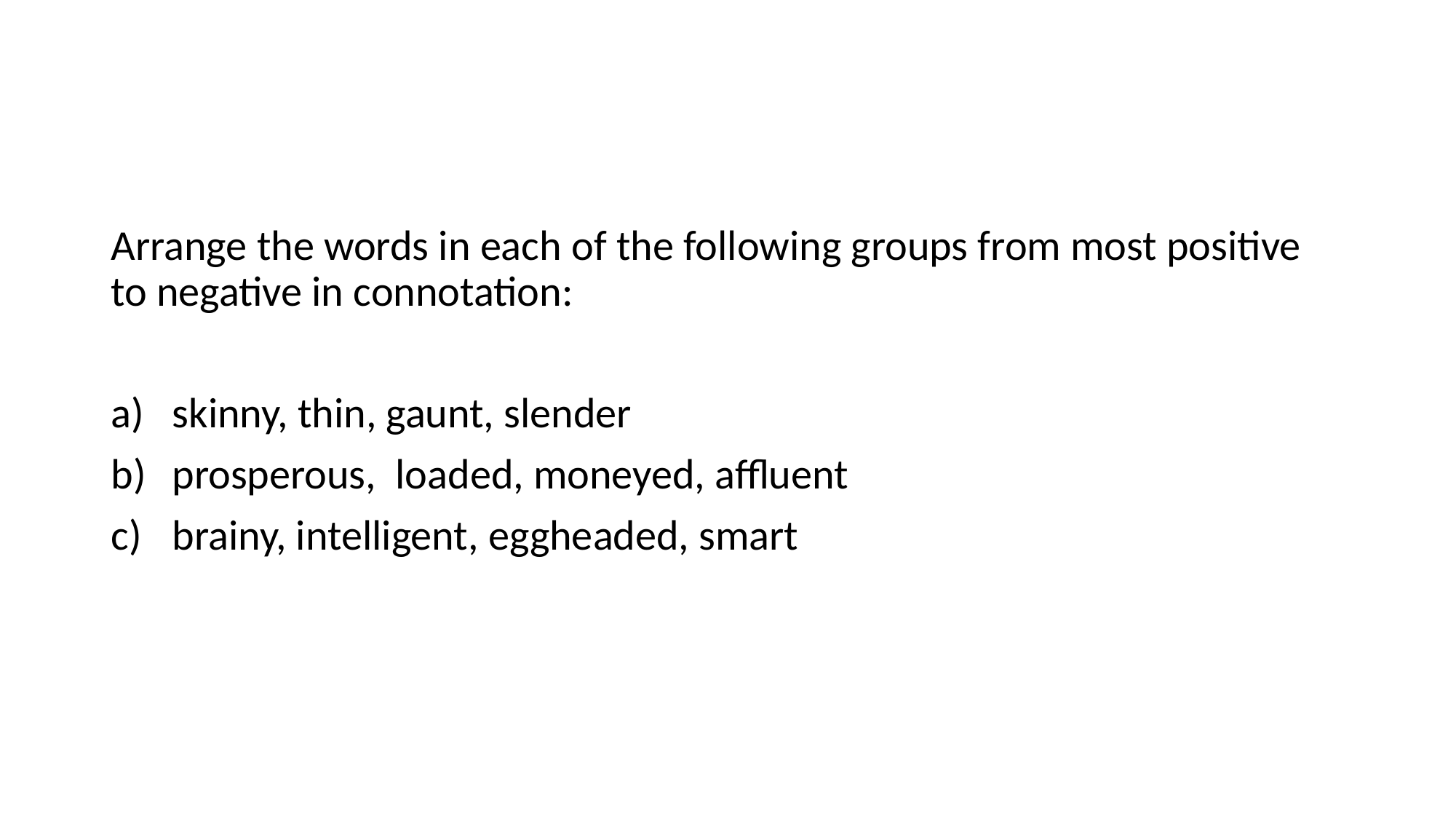

Arrange the words in each of the following groups from most positive to negative in connotation:

skinny, thin, gaunt, slender
prosperous,  loaded, moneyed, affluent
brainy, intelligent, eggheaded, smart